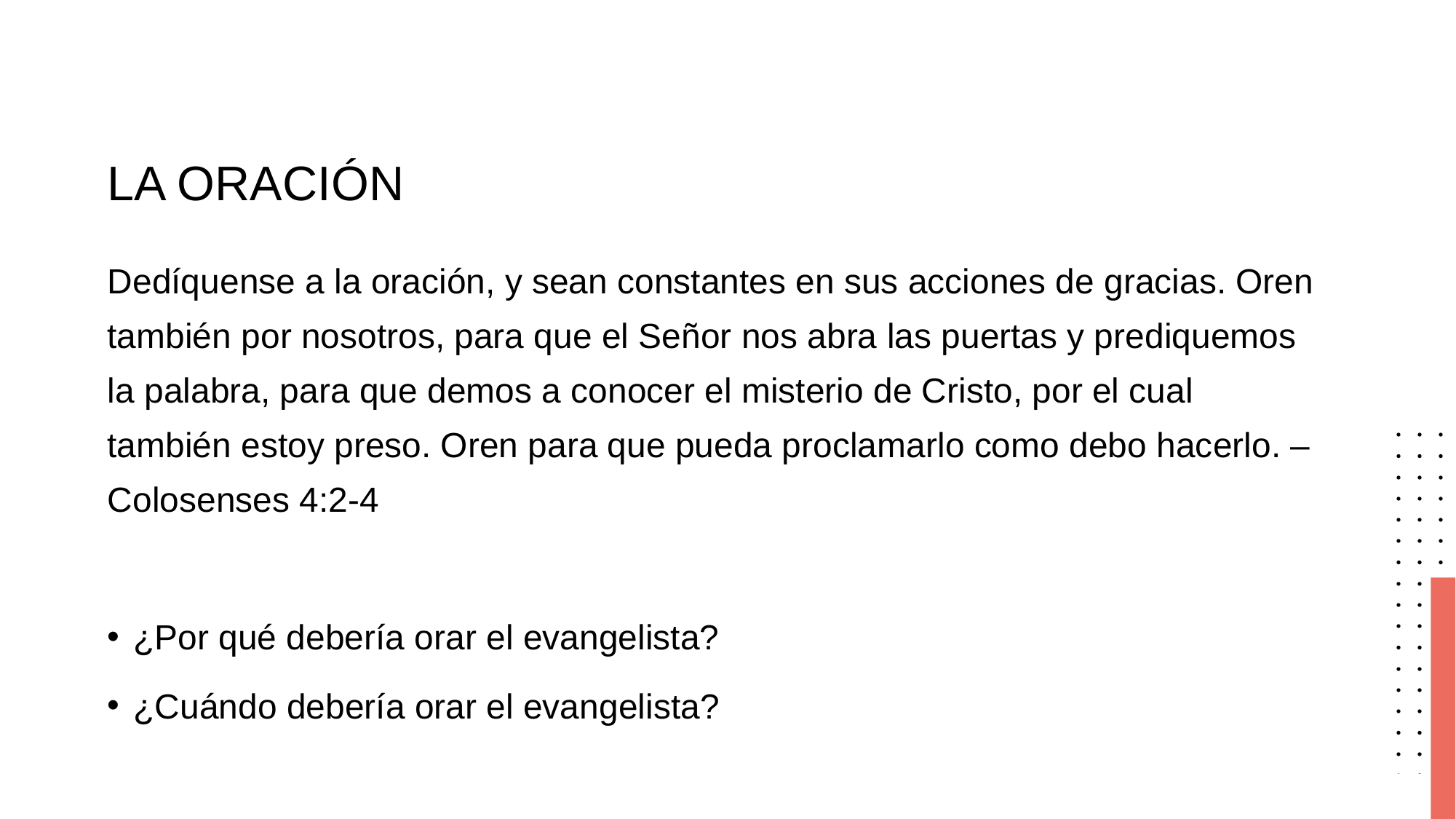

# LA ORACIÓN
Dedíquense a la oración, y sean constantes en sus acciones de gracias. Oren también por nosotros, para que el Señor nos abra las puertas y prediquemos la palabra, para que demos a conocer el misterio de Cristo, por el cual también estoy preso. Oren para que pueda proclamarlo como debo hacerlo. – Colosenses 4:2-4

¿Por qué debería orar el evangelista?
¿Cuándo debería orar el evangelista?